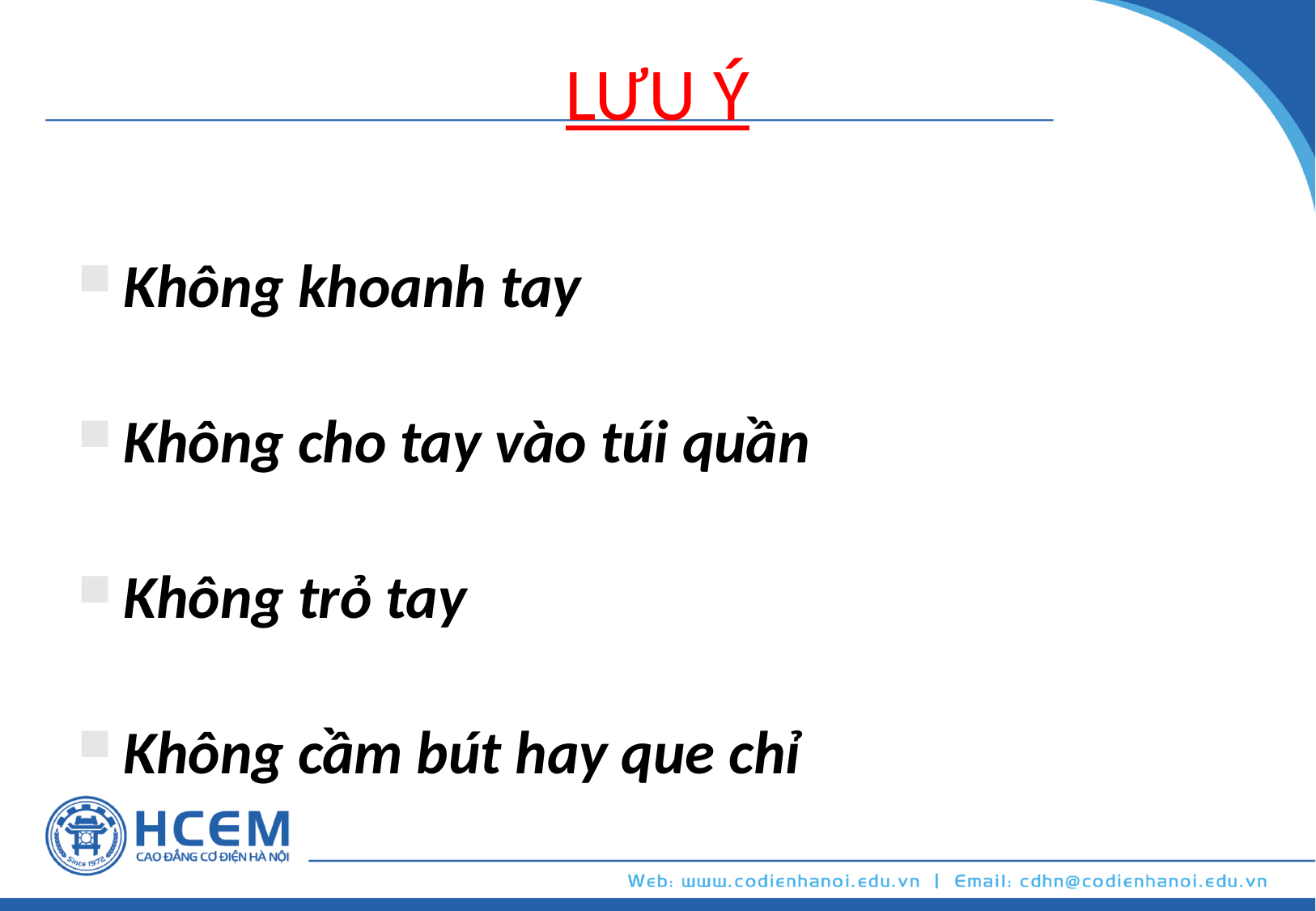

LƯU Ý
Không khoanh tay

Không cho tay vào túi quần

Không trỏ tay

Không cầm bút hay que chỉ